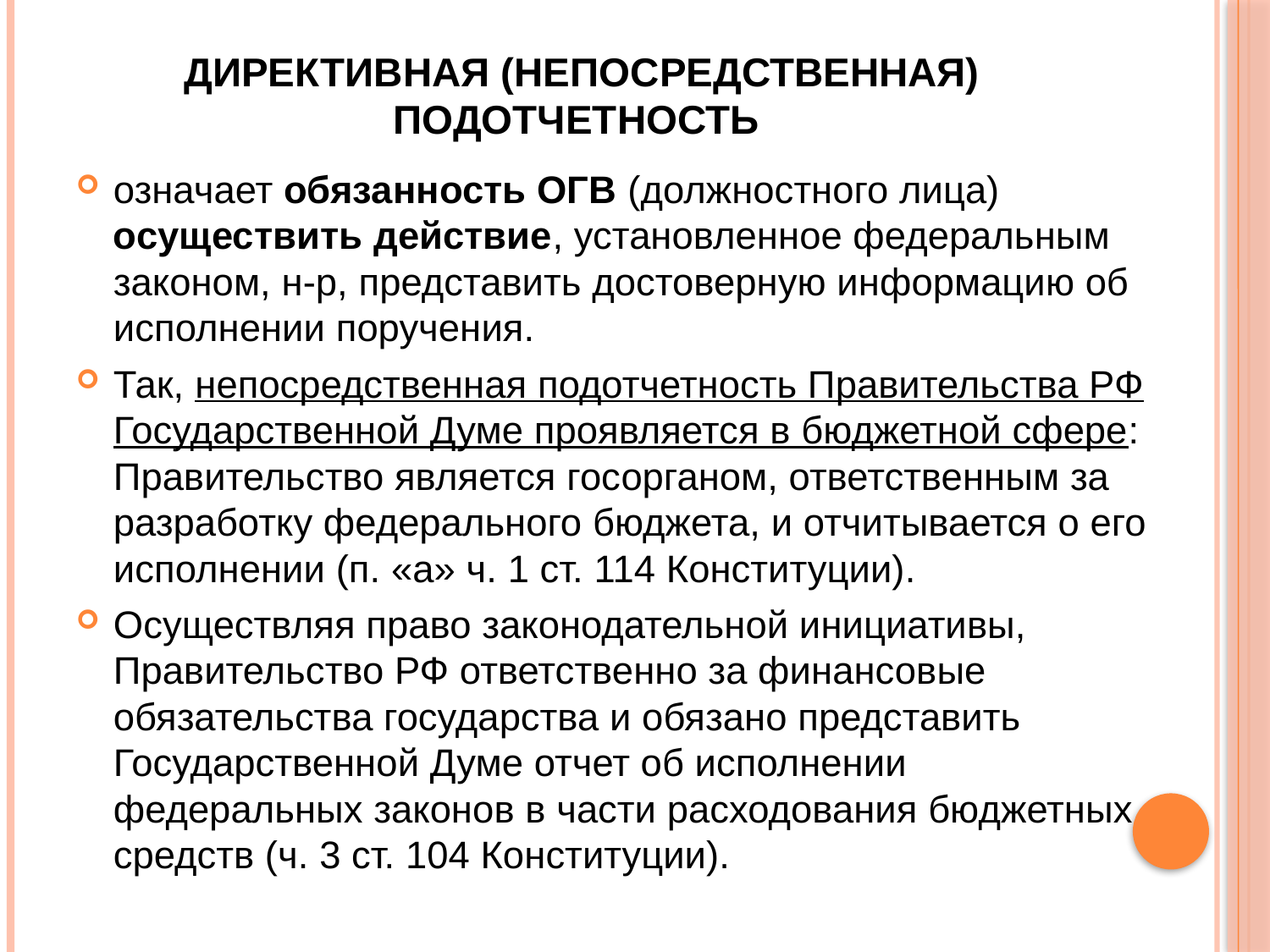

# Директивная (непосредственная) подотчетность
означает обязанность ОГВ (должностного лица) осуществить действие, установленное федеральным законом, н-р, представить достоверную информацию об исполнении поручения.
Так, непосредственная подотчетность Правительства РФ Государственной Думе проявляется в бюджетной сфере: Правительство является госорганом, ответственным за разработку федерального бюджета, и отчитывается о его исполнении (п. «а» ч. 1 ст. 114 Конституции).
Осуществляя право законодательной инициативы, Правительство РФ ответственно за финансовые обязательства государства и обязано представить Государственной Думе отчет об исполнении федеральных законов в части расходования бюджетных средств (ч. 3 ст. 104 Конституции).